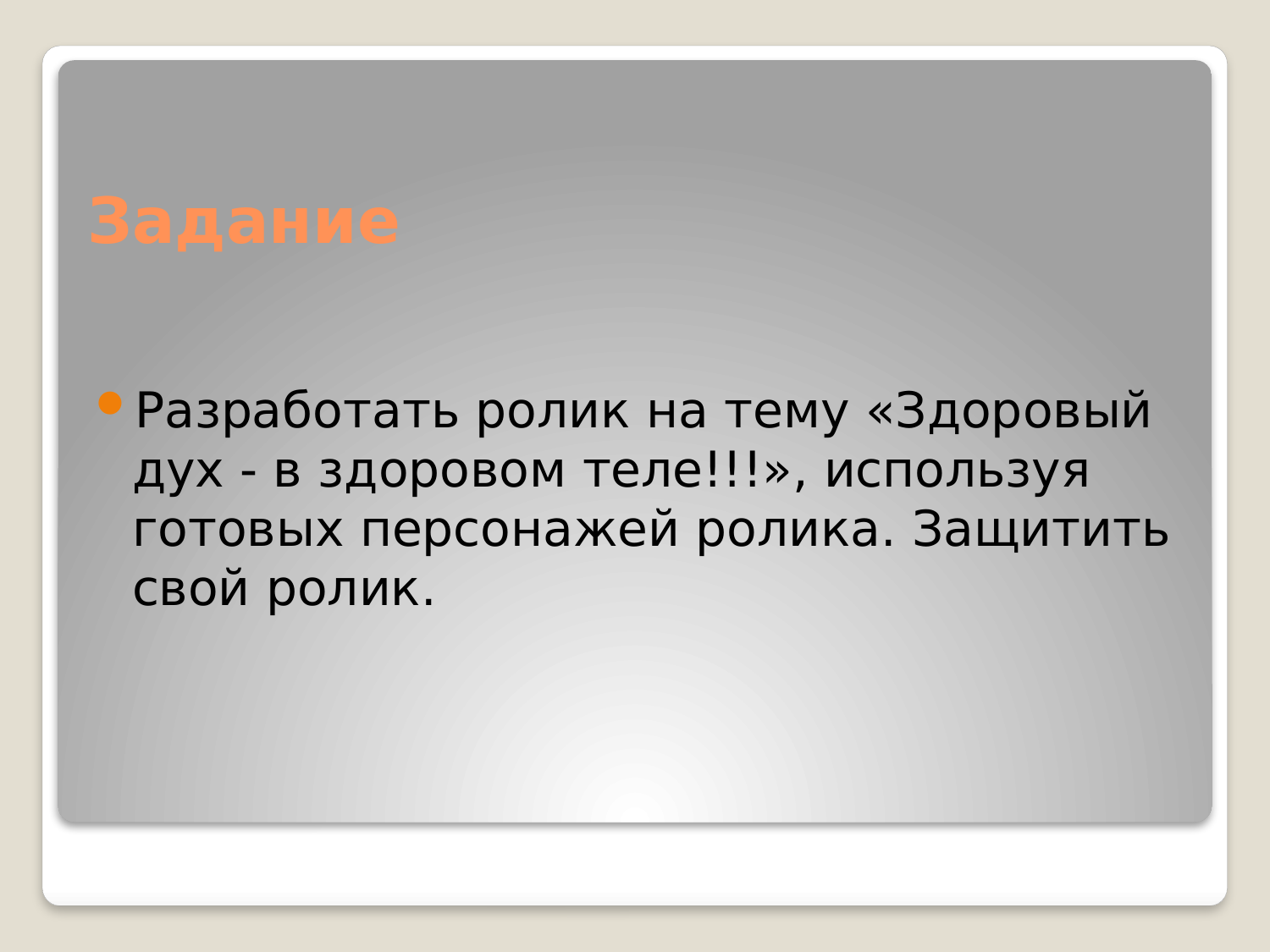

# Задание
Разработать ролик на тему «Здоровый дух - в здоровом теле!!!», используя готовых персонажей ролика. Защитить свой ролик.